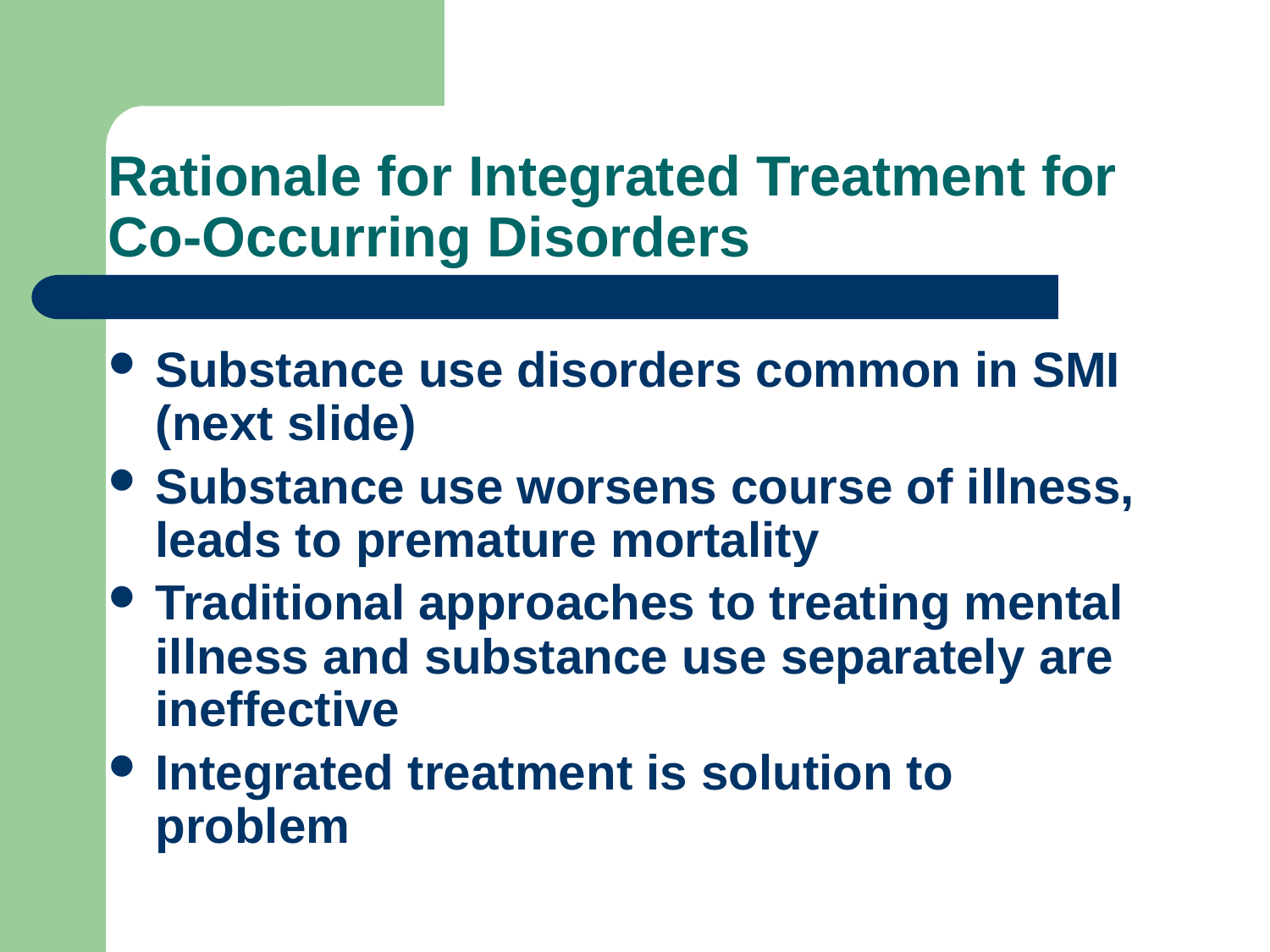

# Rationale for Integrated Treatment for Co-Occurring Disorders
Substance use disorders common in SMI (next slide)
Substance use worsens course of illness, leads to premature mortality
Traditional approaches to treating mental illness and substance use separately are ineffective
Integrated treatment is solution to problem